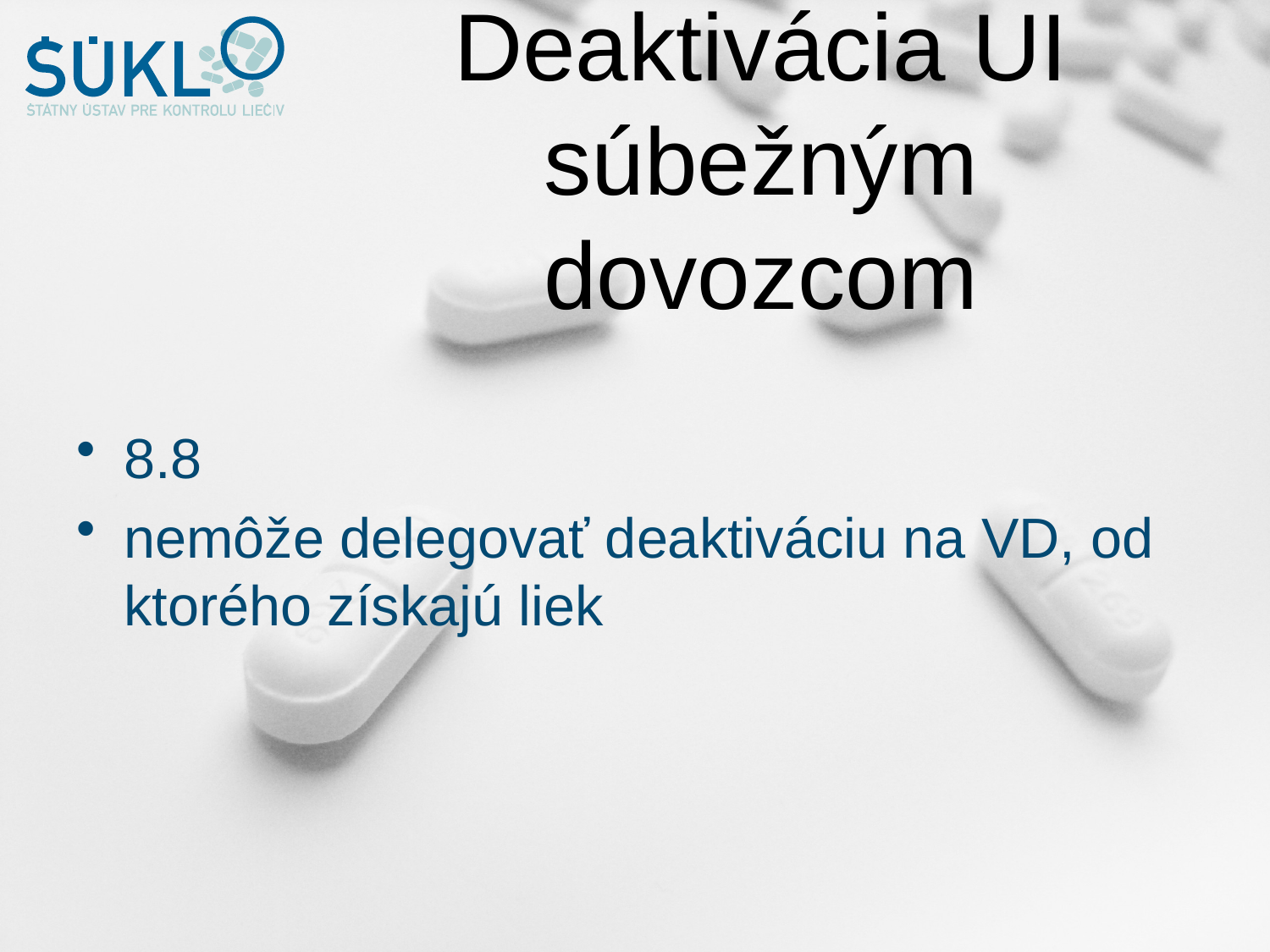

# Deaktivácia UI súbežným dovozcom
8.8
nemôže delegovať deaktiváciu na VD, od ktorého získajú liek